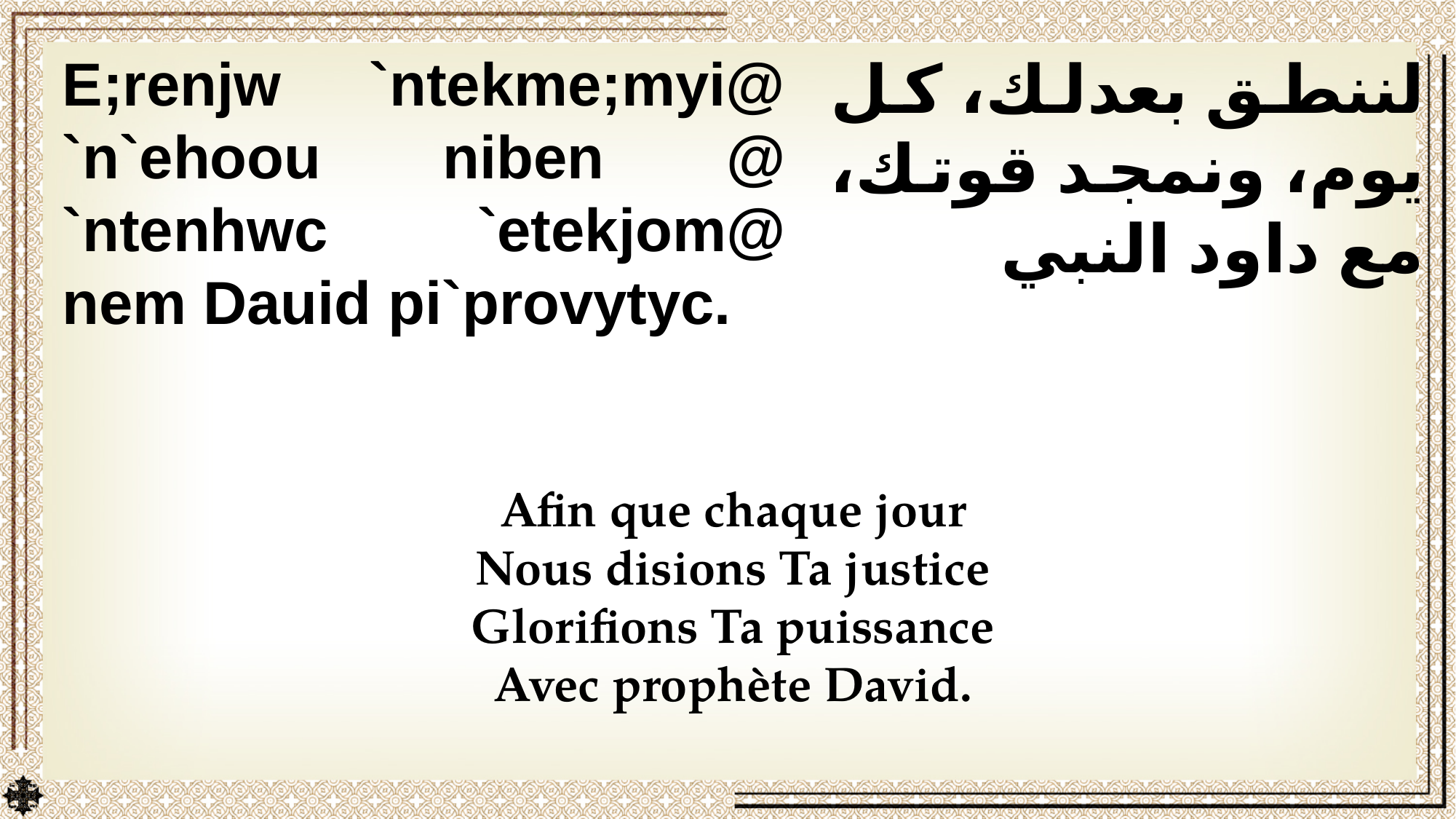

E;renjw `ntekme;myi@ `n`ehoou niben @ `ntenhwc `etekjom@ nem Dauid pi`provytyc.
لننطق بعدلك، كل يوم، ونمجد قوتك، مع داود النبي
Afin que chaque jour
Nous disions Ta justice
Glorifions Ta puissance
Avec prophète David.